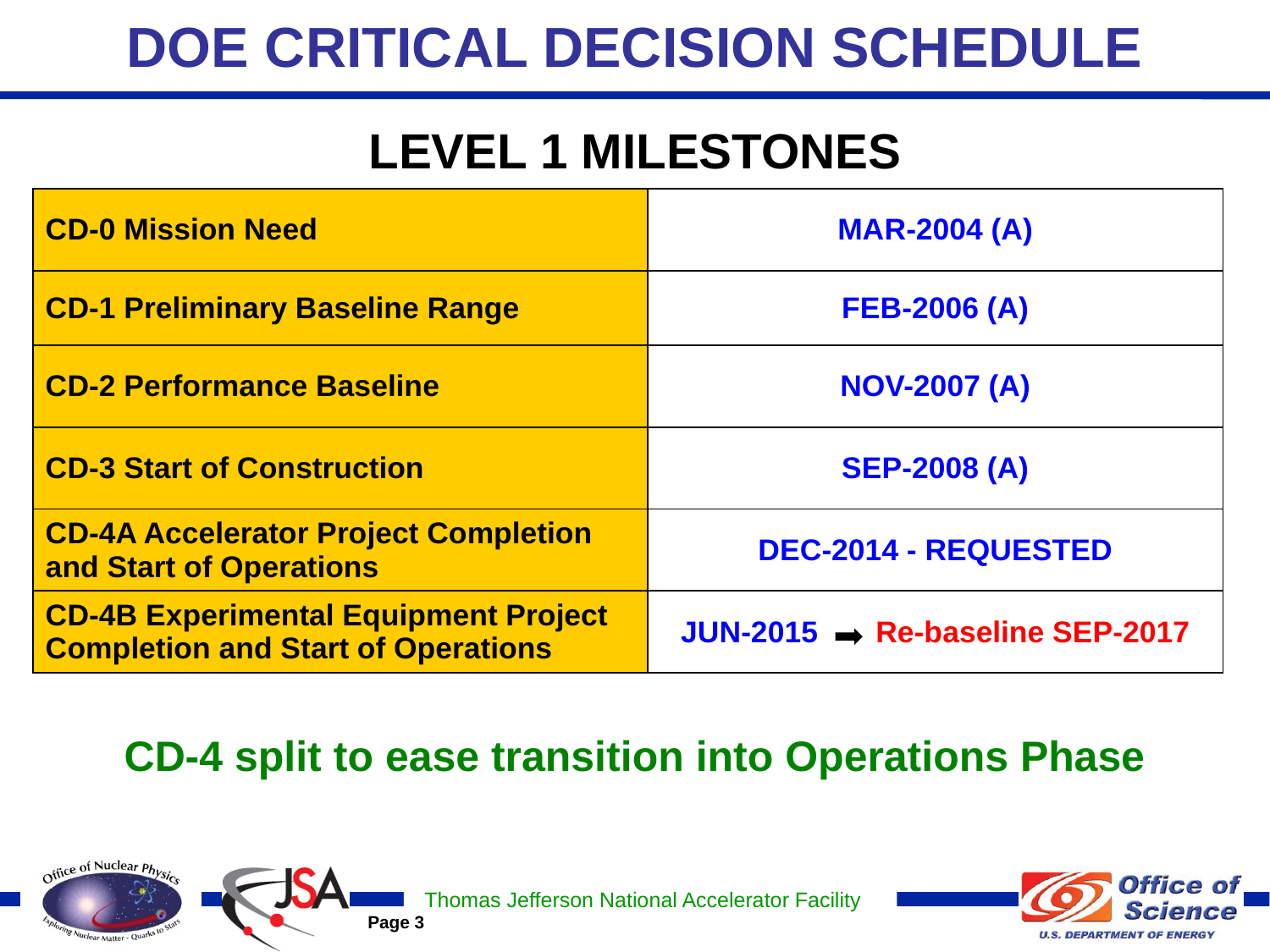

# DOE CRITICAL DECISION SCHEDULE
LEVEL 1 MILESTONES
| CD-0 Mission Need | MAR-2004 (A) |
| --- | --- |
| CD-1 Preliminary Baseline Range | FEB-2006 (A) |
| CD-2 Performance Baseline | NOV-2007 (A) |
| CD-3 Start of Construction | SEP-2008 (A) |
| CD-4A Accelerator Project Completion and Start of Operations | DEC-2014 - REQUESTED |
| CD-4B Experimental Equipment Project Completion and Start of Operations | JUN-2015 Re-baseline SEP-2017 |

CD-4 split to ease transition into Operations Phase